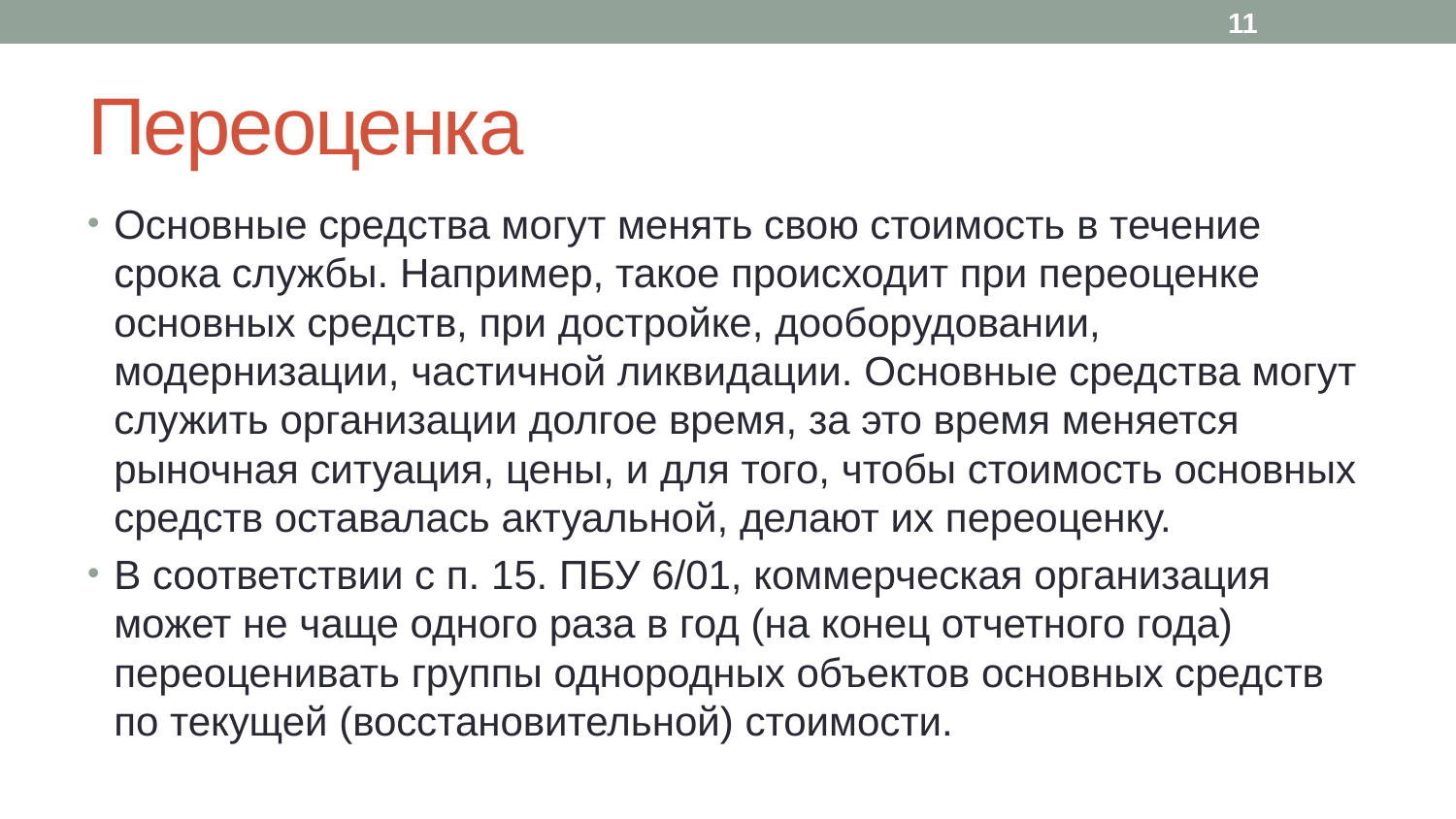

11
# Переоценка
Основные средства могут менять свою стоимость в течение срока службы. Например, такое происходит при переоценке основных средств, при достройке, дооборудовании, модернизации, частичной ликвидации. Основные средства могут служить организации долгое время, за это время меняется рыночная ситуация, цены, и для того, чтобы стоимость основных средств оставалась актуальной, делают их переоценку.
В соответствии с п. 15. ПБУ 6/01, коммерческая организация может не чаще одного раза в год (на конец отчетного года) переоценивать группы однородных объектов основных средств по текущей (восстановительной) стоимости.